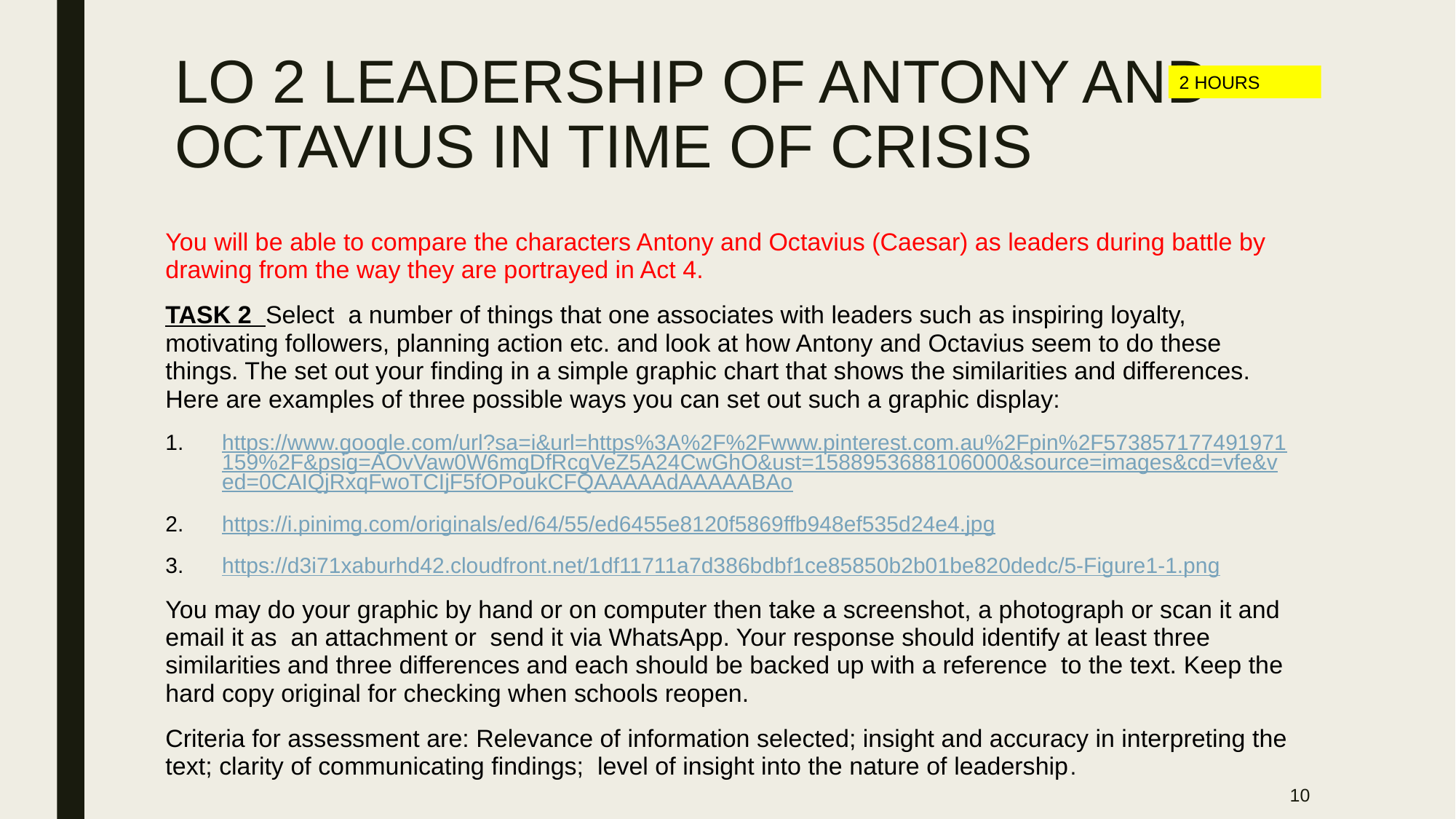

# LO 2 LEADERSHIP OF ANTONY AND OCTAVIUS IN TIME OF CRISIS
2 HOURS
You will be able to compare the characters Antony and Octavius (Caesar) as leaders during battle by drawing from the way they are portrayed in Act 4.
TASK 2  Select  a number of things that one associates with leaders such as inspiring loyalty, motivating followers, planning action etc. and look at how Antony and Octavius seem to do these things. The set out your finding in a simple graphic chart that shows the similarities and differences. Here are examples of three possible ways you can set out such a graphic display:
https://www.google.com/url?sa=i&url=https%3A%2F%2Fwww.pinterest.com.au%2Fpin%2F573857177491971159%2F&psig=AOvVaw0W6mgDfRcgVeZ5A24CwGhO&ust=1588953688106000&source=images&cd=vfe&ved=0CAIQjRxqFwoTCIjF5fOPoukCFQAAAAAdAAAAABAo
https://i.pinimg.com/originals/ed/64/55/ed6455e8120f5869ffb948ef535d24e4.jpg
https://d3i71xaburhd42.cloudfront.net/1df11711a7d386bdbf1ce85850b2b01be820dedc/5-Figure1-1.png
You may do your graphic by hand or on computer then take a screenshot, a photograph or scan it and email it as  an attachment or  send it via WhatsApp. Your response should identify at least three similarities and three differences and each should be backed up with a reference  to the text. Keep the hard copy original for checking when schools reopen.
Criteria for assessment are: Relevance of information selected; insight and accuracy in interpreting the text; clarity of communicating findings;  level of insight into the nature of leadership.
10